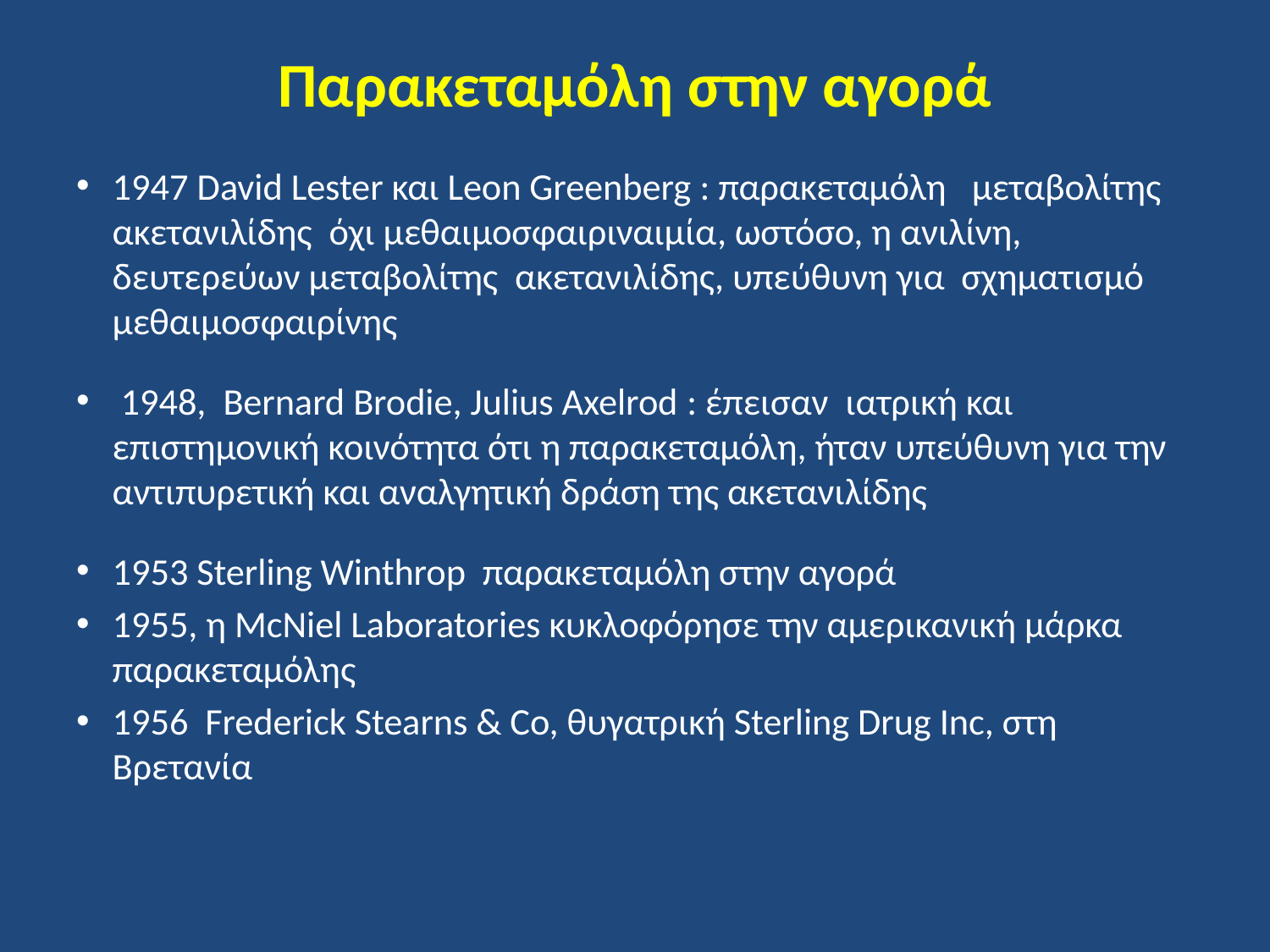

# Παρακεταμόλη στην αγορά
1947 David Lester και Leon Greenberg : παρακεταμόλη   μεταβολίτης ακετανιλίδης  όχι μεθαιμοσφαιριναιμία, ωστόσο, η ανιλίνη,  δευτερεύων μεταβολίτης  ακετανιλίδης, υπεύθυνη για  σχηματισμό μεθαιμοσφαιρίνης

 1948,  Bernard Brodie, Julius Axelrod : έπεισαν  ιατρική και επιστημονική κοινότητα ότι η παρακεταμόλη, ήταν υπεύθυνη για την αντιπυρετική και αναλγητική δράση της ακετανιλίδης

1953 Sterling Winthrop  παρακεταμόλη στην αγορά
1955, η McNiel Laboratories κυκλοφόρησε την αμερικανική μάρκα παρακεταμόλης
1956  Frederick Stearns & Co, θυγατρική Sterling Drug Inc, στη Βρετανία